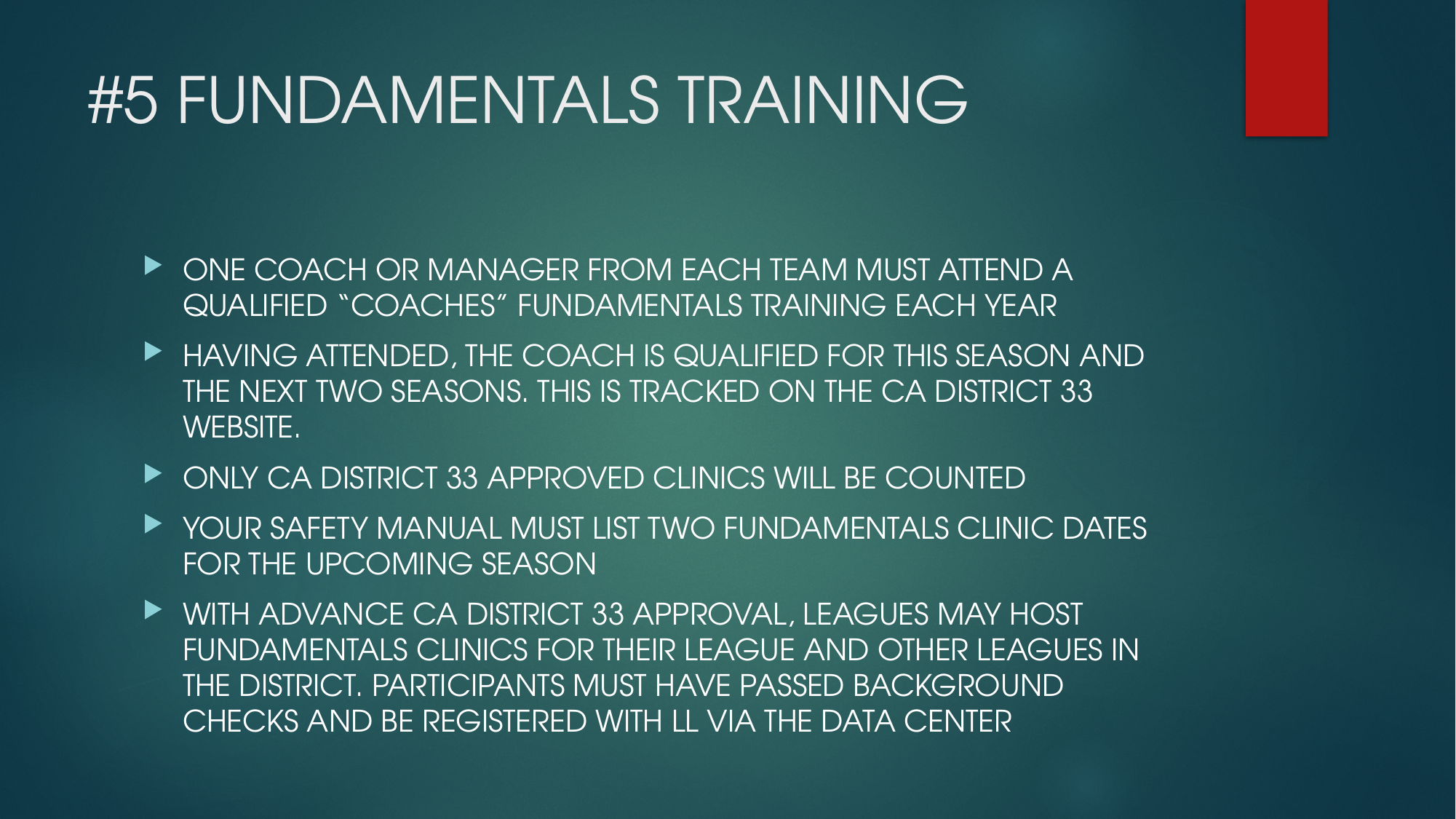

# #5 FUNDAMENTALS TRAINING
ONE COACH OR MANAGER FROM EACH TEAM MUST ATTEND A QUALIFIED “COACHES” FUNDAMENTALS TRAINING EACH YEAR
HAVING ATTENDED, THE COACH IS QUALIFIED FOR THIS SEASON AND THE NEXT TWO SEASONS. THIS IS TRACKED ON THE CA DISTRICT 33 WEBSITE.
ONLY CA DISTRICT 33 APPROVED CLINICS WILL BE COUNTED
YOUR SAFETY MANUAL MUST LIST TWO FUNDAMENTALS CLINIC DATES FOR THE UPCOMING SEASON
WITH ADVANCE CA DISTRICT 33 APPROVAL, LEAGUES MAY HOST FUNDAMENTALS CLINICS FOR THEIR LEAGUE AND OTHER LEAGUES IN THE DISTRICT. PARTICIPANTS MUST HAVE PASSED BACKGROUND CHECKS AND BE REGISTERED WITH LL VIA THE DATA CENTER